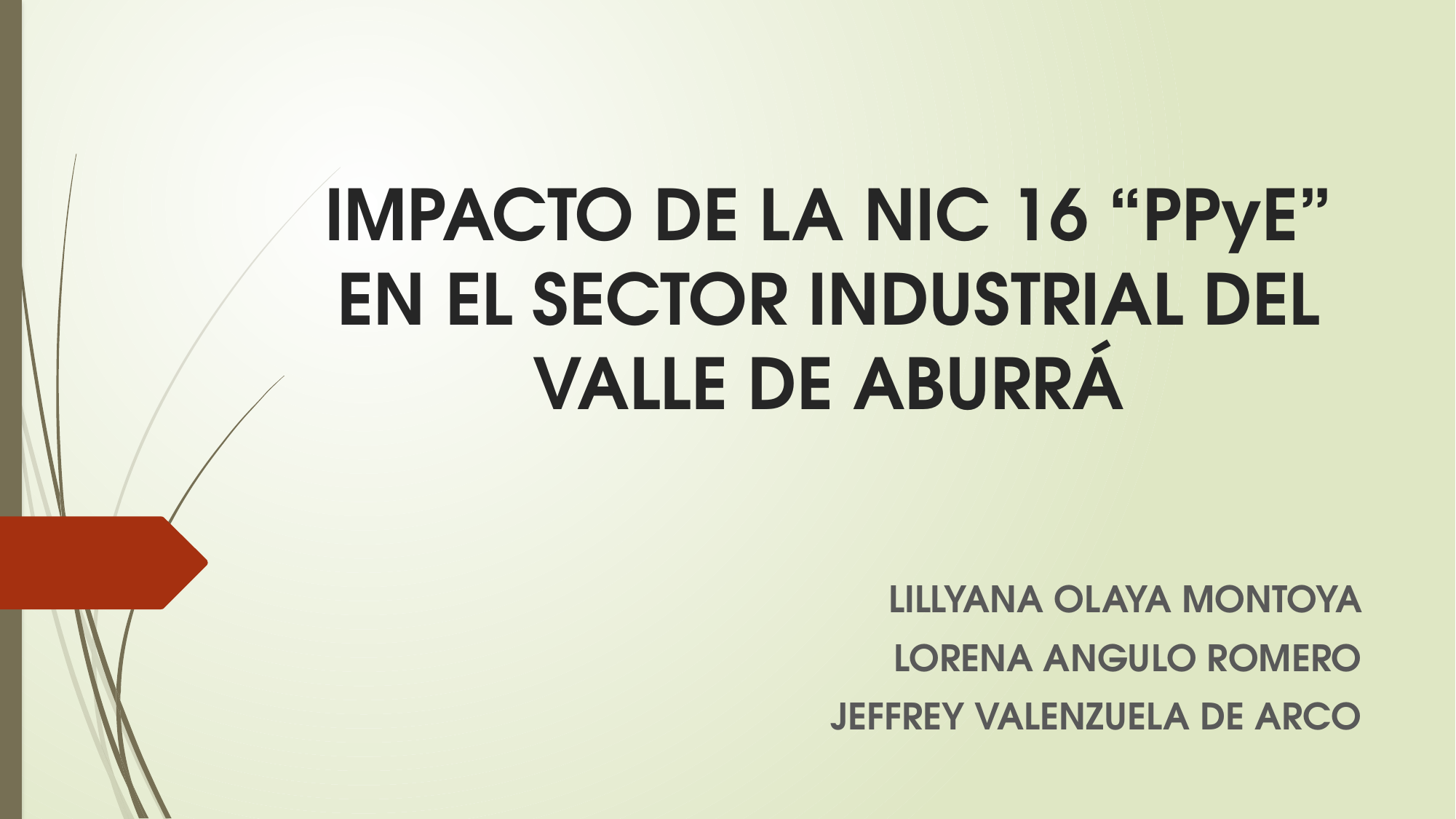

# IMPACTO DE LA NIC 16 “PPyE” EN EL SECTOR INDUSTRIAL DEL VALLE DE ABURRÁ
LILLYANA OLAYA MONTOYA
LORENA ANGULO ROMERO
JEFFREY VALENZUELA DE ARCO